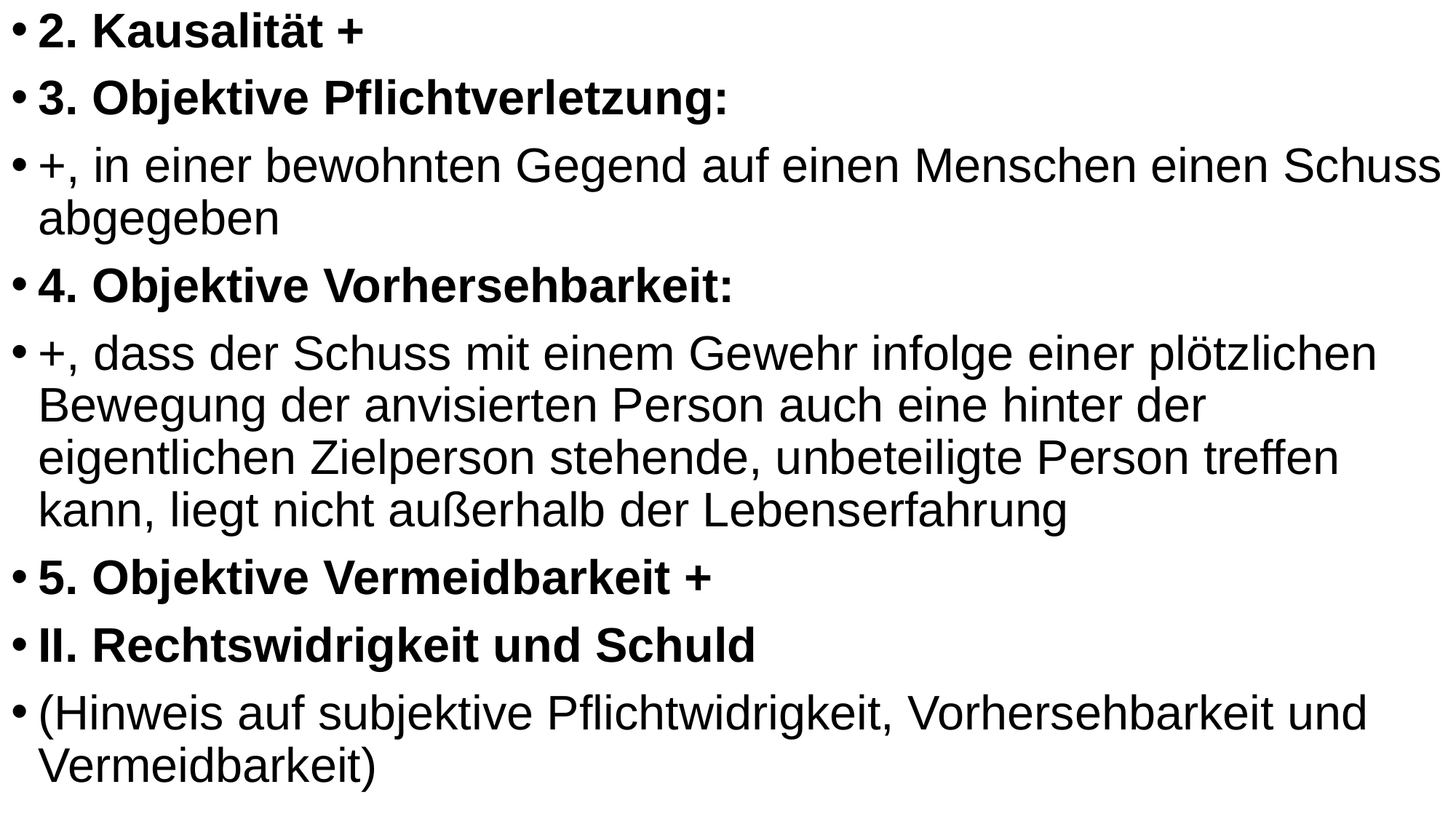

2. Kausalität +
3. Objektive Pflichtverletzung:
+, in einer bewohnten Gegend auf einen Menschen einen Schuss abgegeben
4. Objektive Vorhersehbarkeit:
+, dass der Schuss mit einem Gewehr infolge einer plötzlichen Bewegung der anvisierten Person auch eine hinter der eigentlichen Zielperson stehende, unbeteiligte Person treffen kann, liegt nicht außerhalb der Lebenserfahrung
5. Objektive Vermeidbarkeit +
II. Rechtswidrigkeit und Schuld
(Hinweis auf subjektive Pflichtwidrigkeit, Vorhersehbarkeit und Vermeidbarkeit)